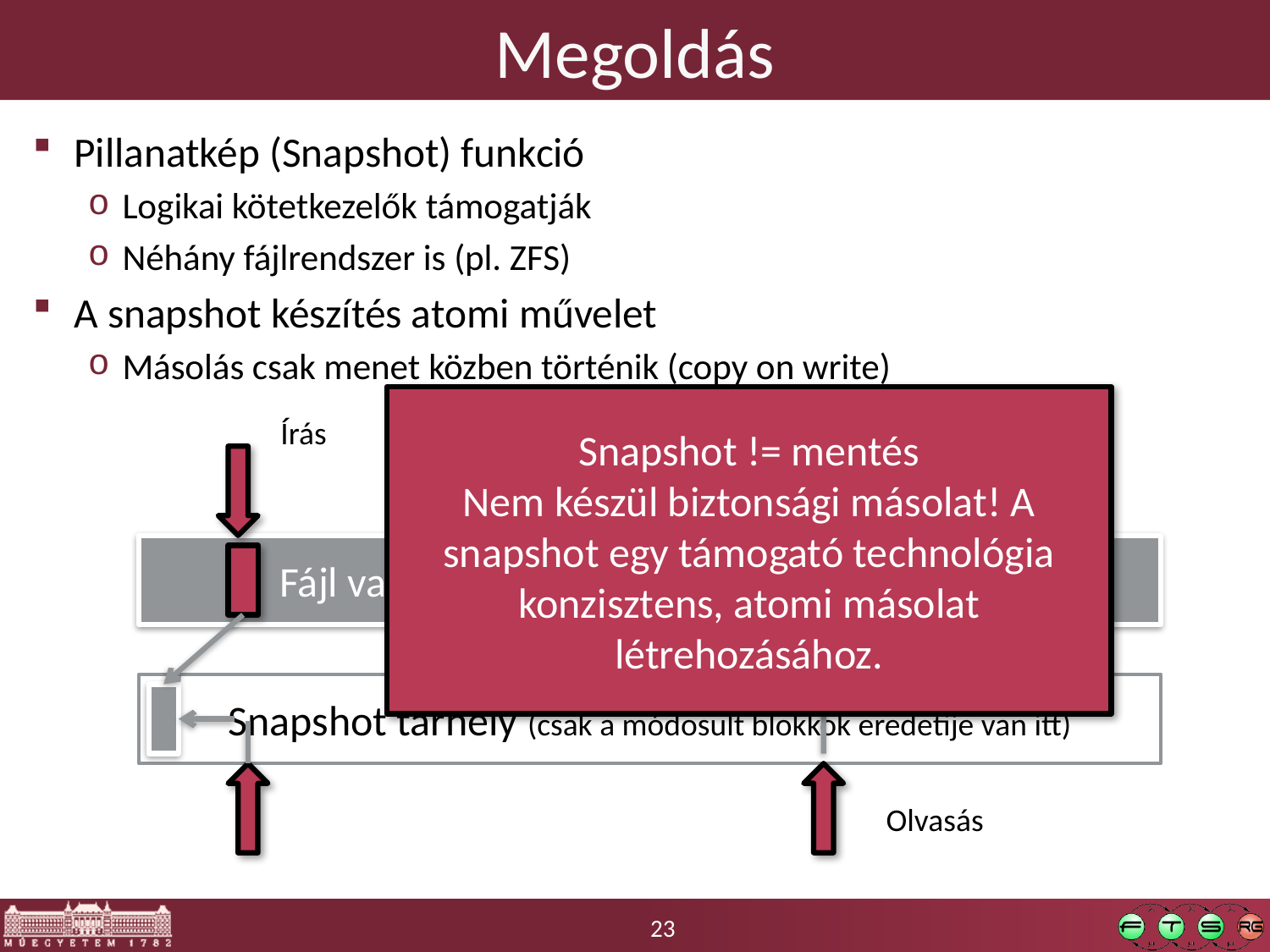

# Megoldás
Pillanatkép (Snapshot) funkció
Logikai kötetkezelők támogatják
Néhány fájlrendszer is (pl. ZFS)
A snapshot készítés atomi művelet
Másolás csak menet közben történik (copy on write)
Snapshot != mentés
Nem készül biztonsági másolat! A snapshot egy támogató technológia konzisztens, atomi másolat létrehozásához.
Írás

Fájl vagy blokkos eszköz (= nagy byte tömb)

Snapshot tárhely (csak a módosult blokkok eredetije van itt)

Olvasás